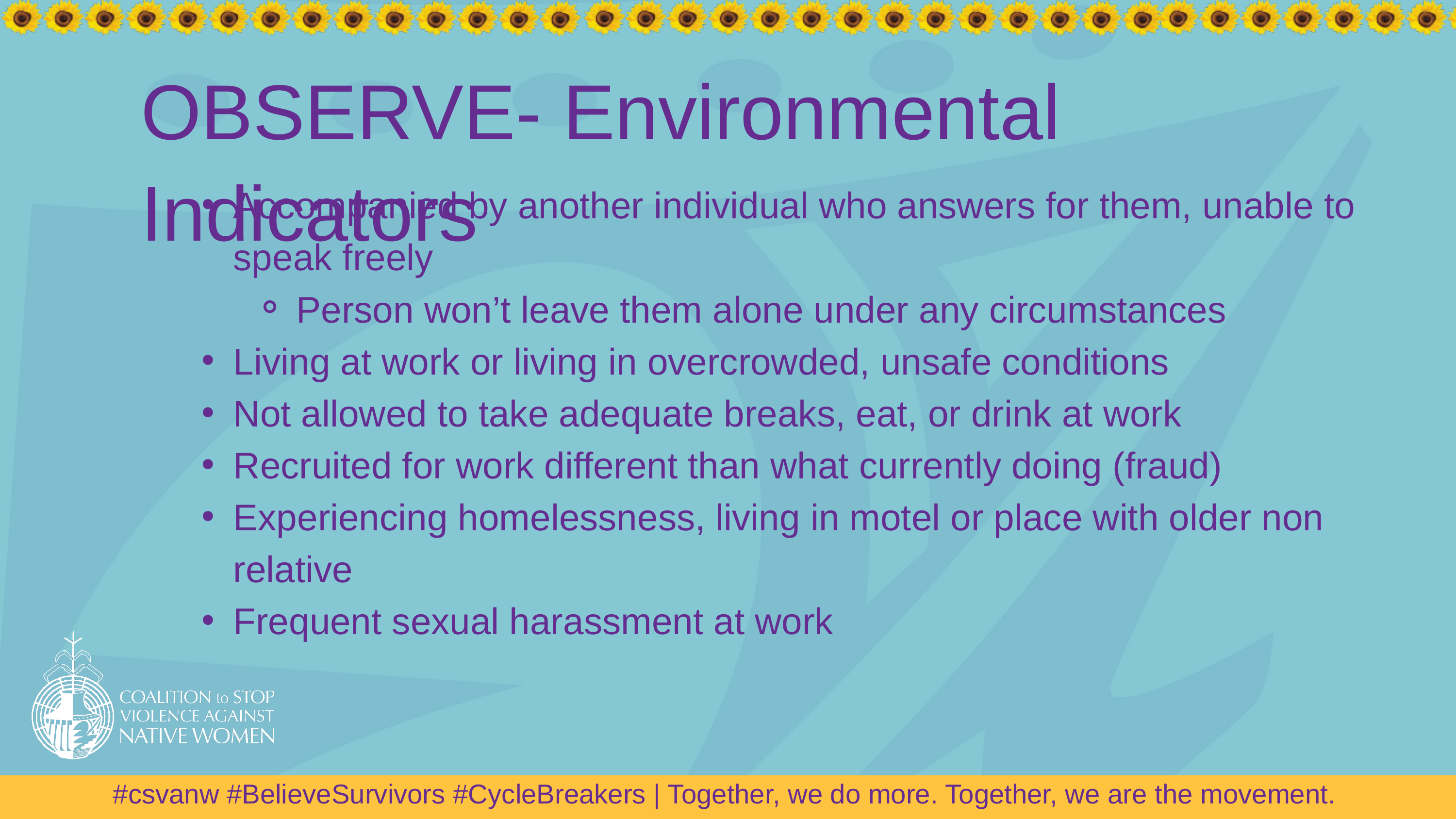

OBSERVE- Environmental Indicators
Accompanied by another individual who answers for them, unable to speak freely
Person won’t leave them alone under any circumstances
Living at work or living in overcrowded, unsafe conditions
Not allowed to take adequate breaks, eat, or drink at work
Recruited for work different than what currently doing (fraud)
Experiencing homelessness, living in motel or place with older non relative
Frequent sexual harassment at work

#csvanw #BelieveSurvivors #CycleBreakers | Together, we do more. Together, we are the movement.